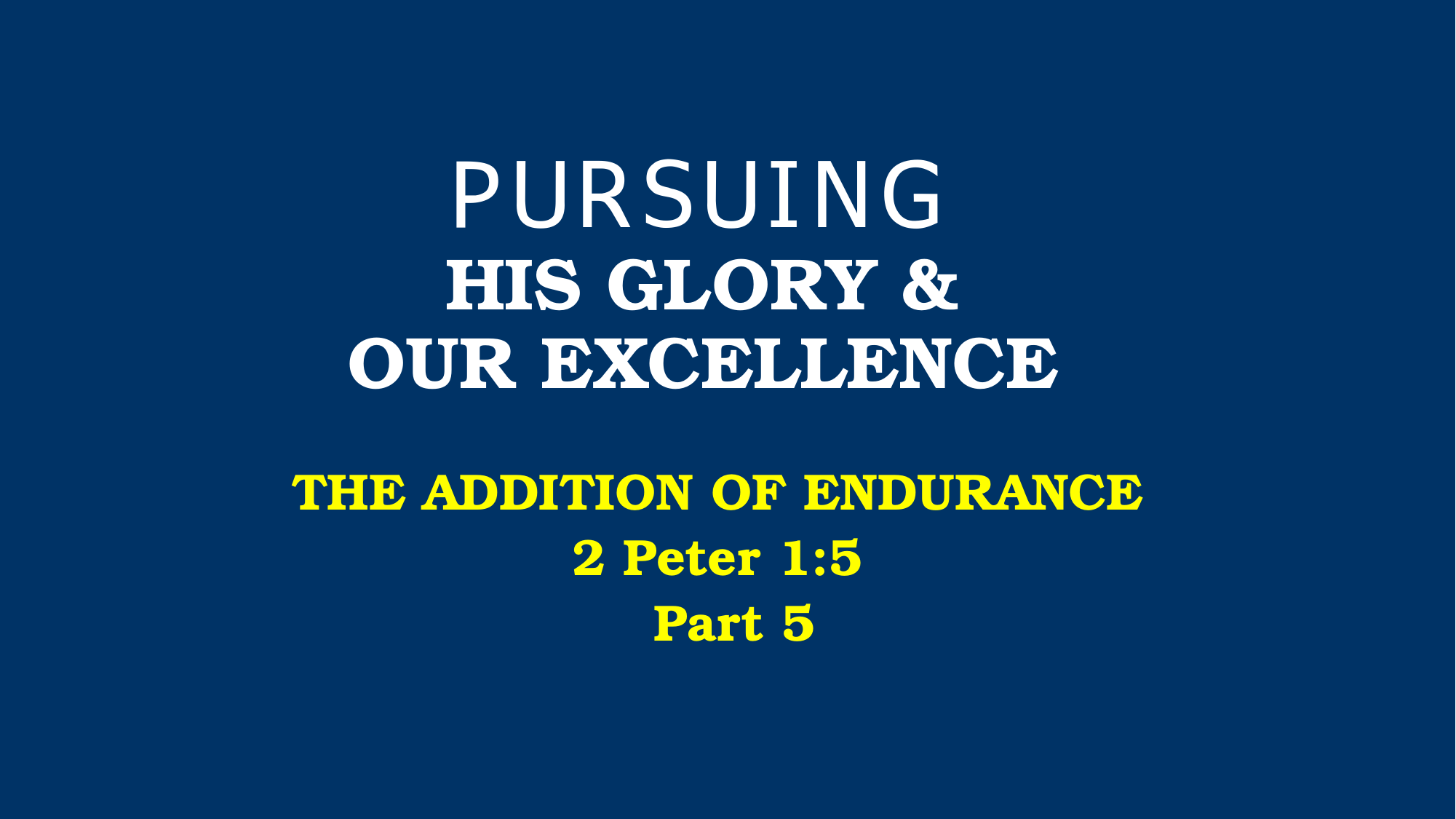

# Pursuing his glory & our excellence
THE ADDITION OF ENDURANCE
2 Peter 1:5
 Part 5